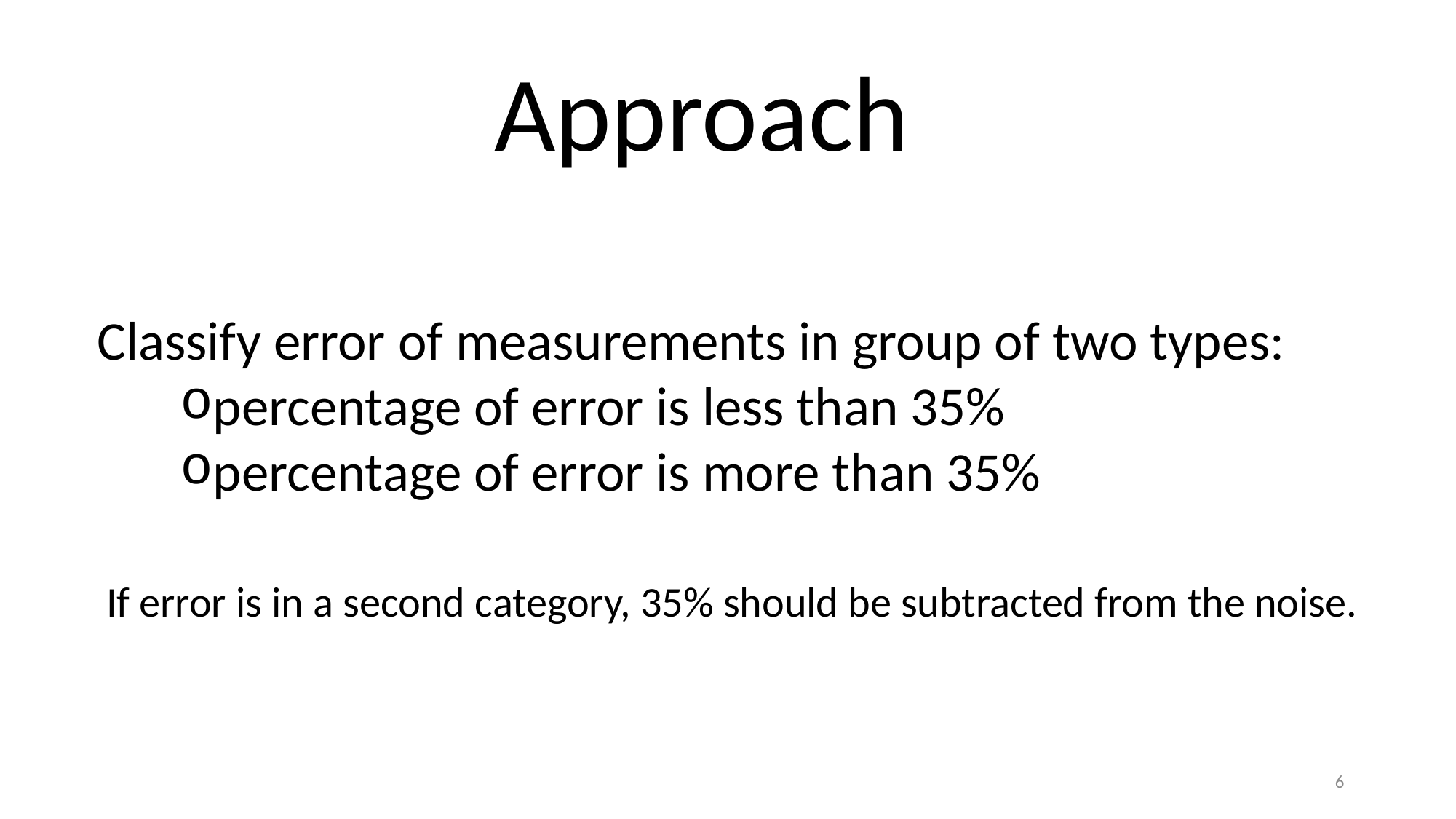

# Approach
Classify error of measurements in group of two types:
percentage of error is less than 35%
percentage of error is more than 35%

If error is in a second category, 35% should be subtracted from the noise.
6